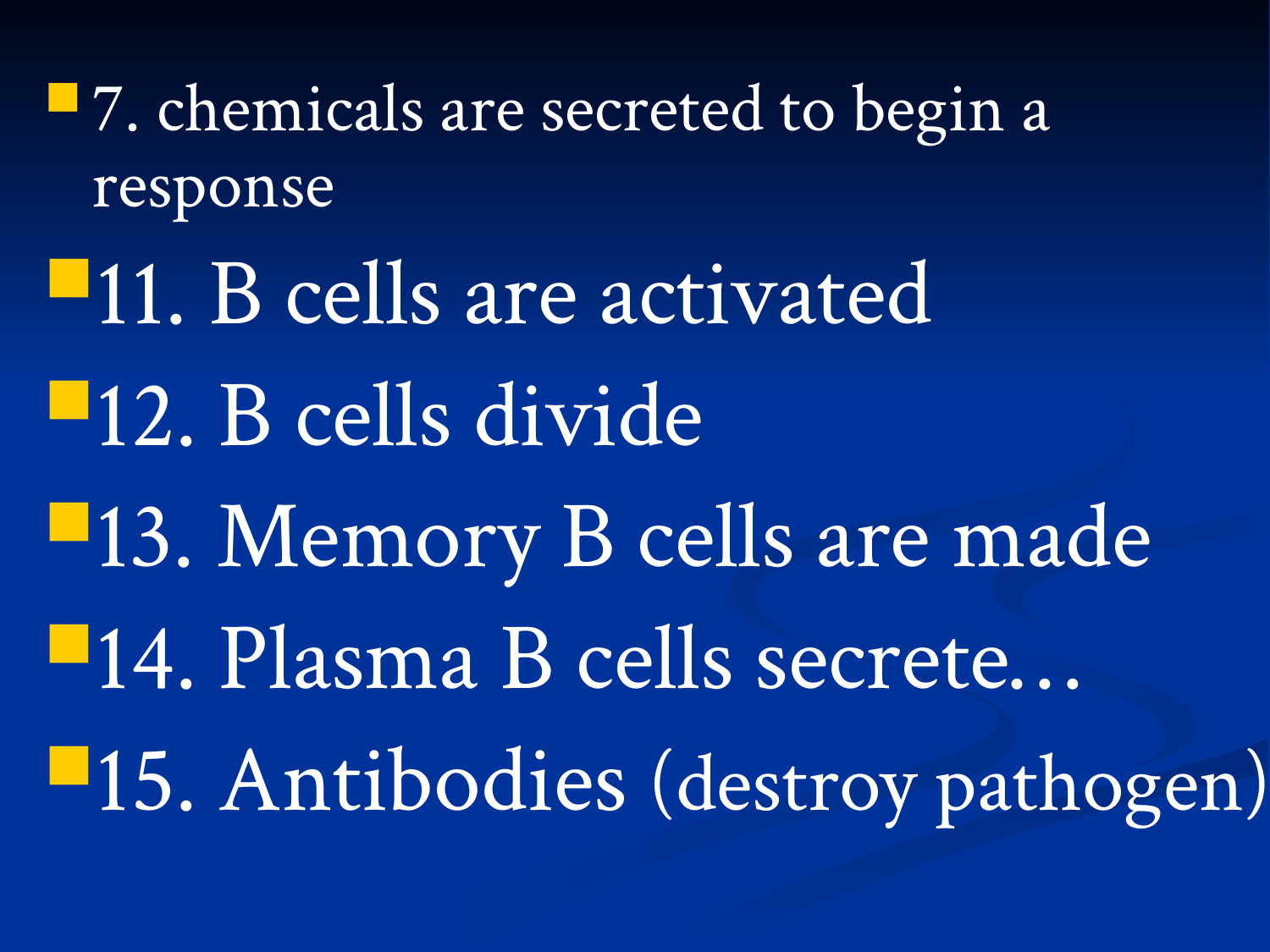

7. chemicals are secreted to begin a response
11. B cells are activated
12. B cells divide
13. Memory B cells are made
14. Plasma B cells secrete…
15. Antibodies (destroy pathogen)